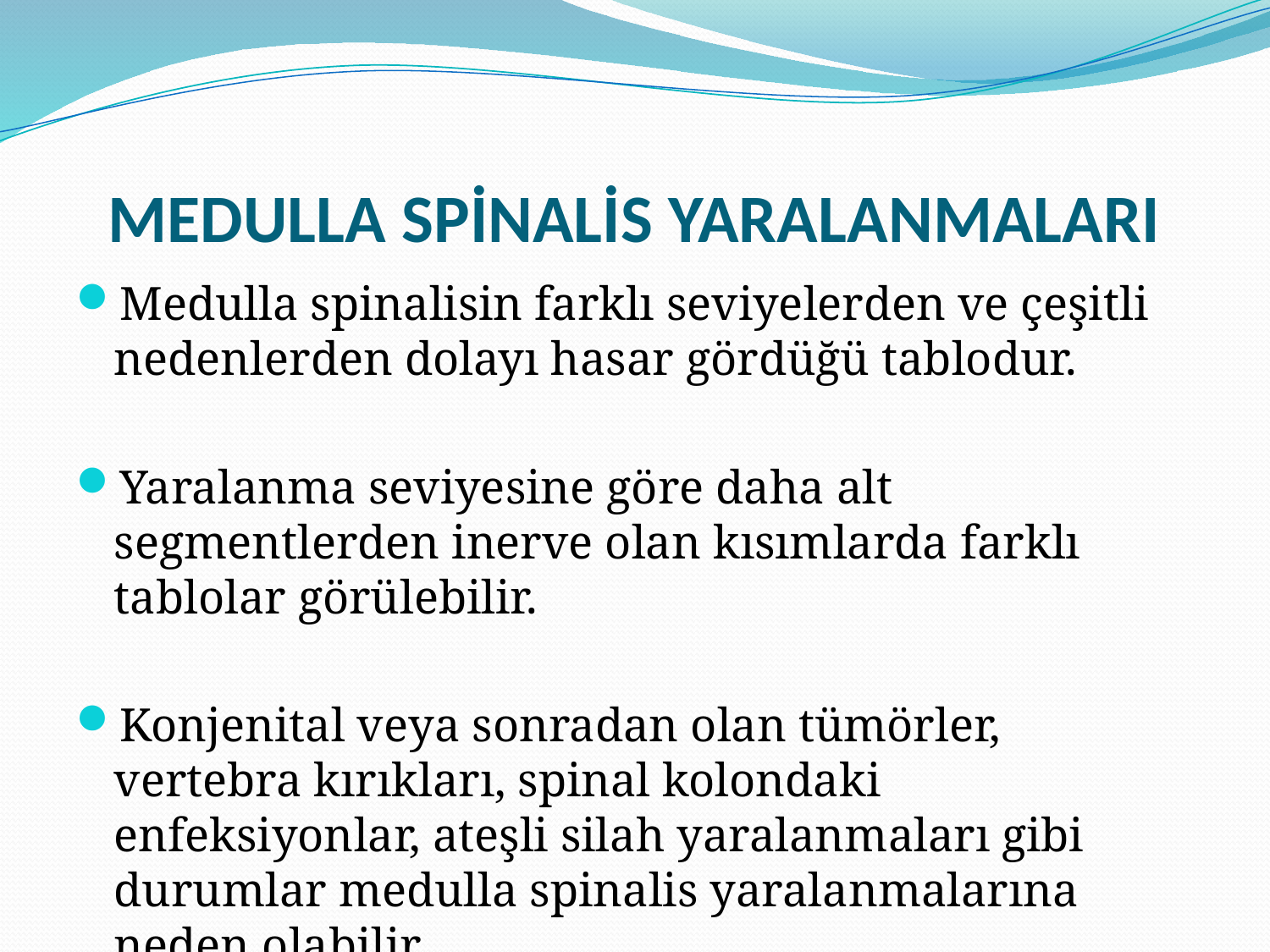

# MEDULLA SPİNALİS YARALANMALARI
Medulla spinalisin farklı seviyelerden ve çeşitli nedenlerden dolayı hasar gördüğü tablodur.

Yaralanma seviyesine göre daha alt segmentlerden inerve olan kısımlarda farklı tablolar görülebilir.

Konjenital veya sonradan olan tümörler, vertebra kırıkları, spinal kolondaki enfeksiyonlar, ateşli silah yaralanmaları gibi durumlar medulla spinalis yaralanmalarına neden olabilir.